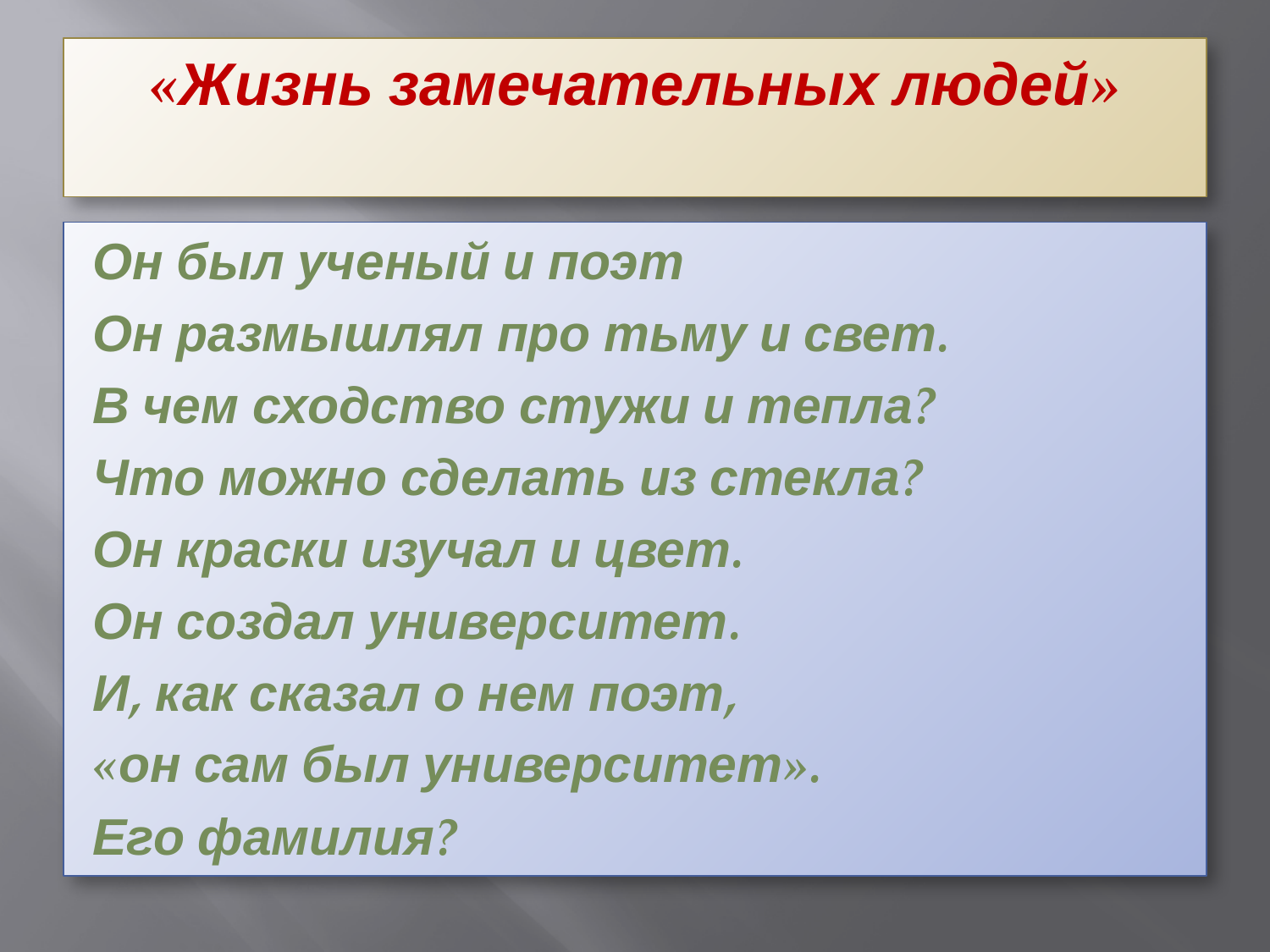

# «Жизнь замечательных людей»
Он был ученый и поэт
Он размышлял про тьму и свет.
В чем сходство стужи и тепла?
Что можно сделать из стекла?
Он краски изучал и цвет.
Он создал университет.
И, как сказал о нем поэт,
«он сам был университет».
Его фамилия?